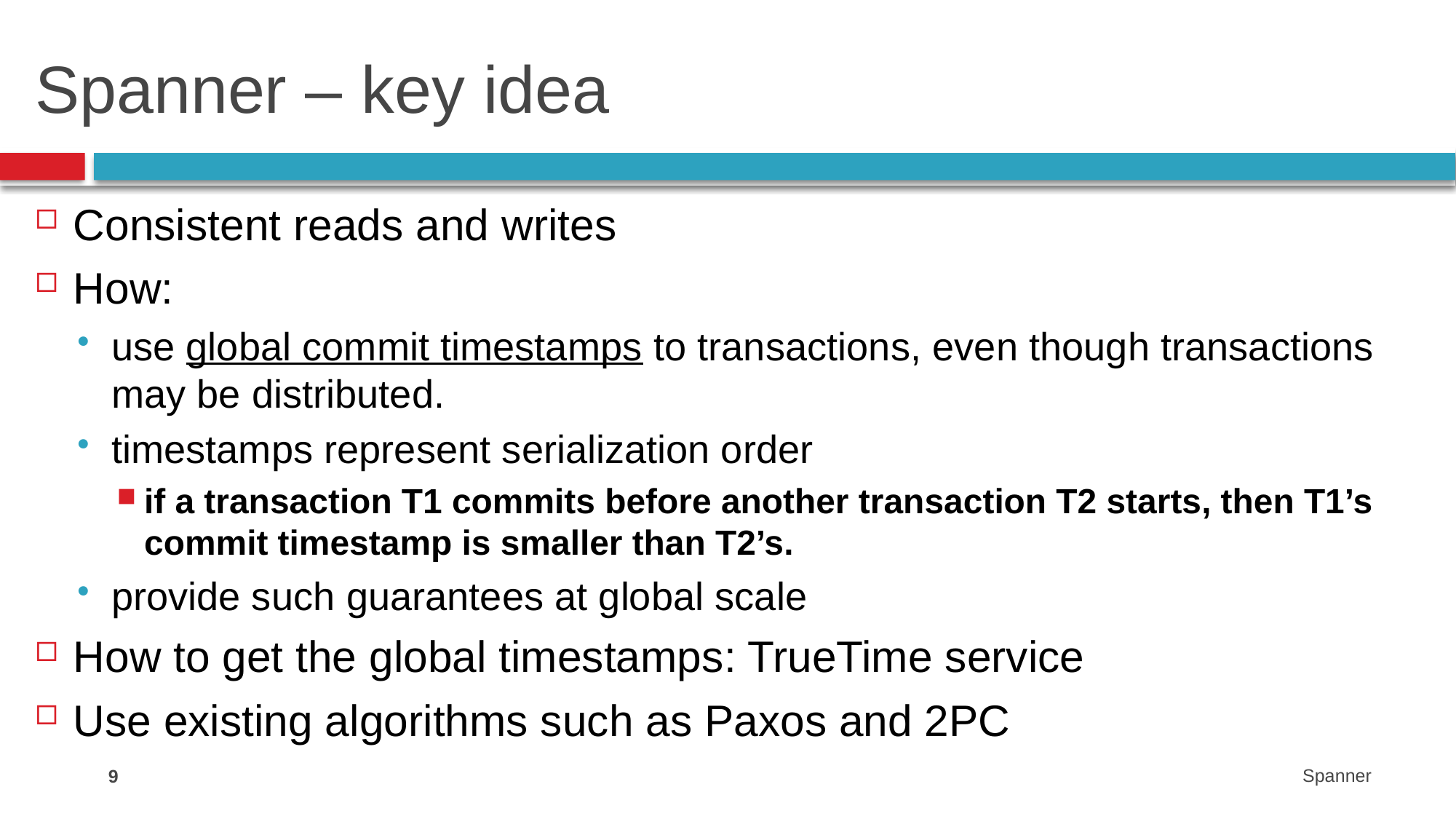

# Spanner – key idea
Consistent reads and writes
How:
use global commit timestamps to transactions, even though transactions may be distributed.
timestamps represent serialization order
if a transaction T1 commits before another transaction T2 starts, then T1’s commit timestamp is smaller than T2’s.
provide such guarantees at global scale
How to get the global timestamps: TrueTime service
Use existing algorithms such as Paxos and 2PC
9
Spanner